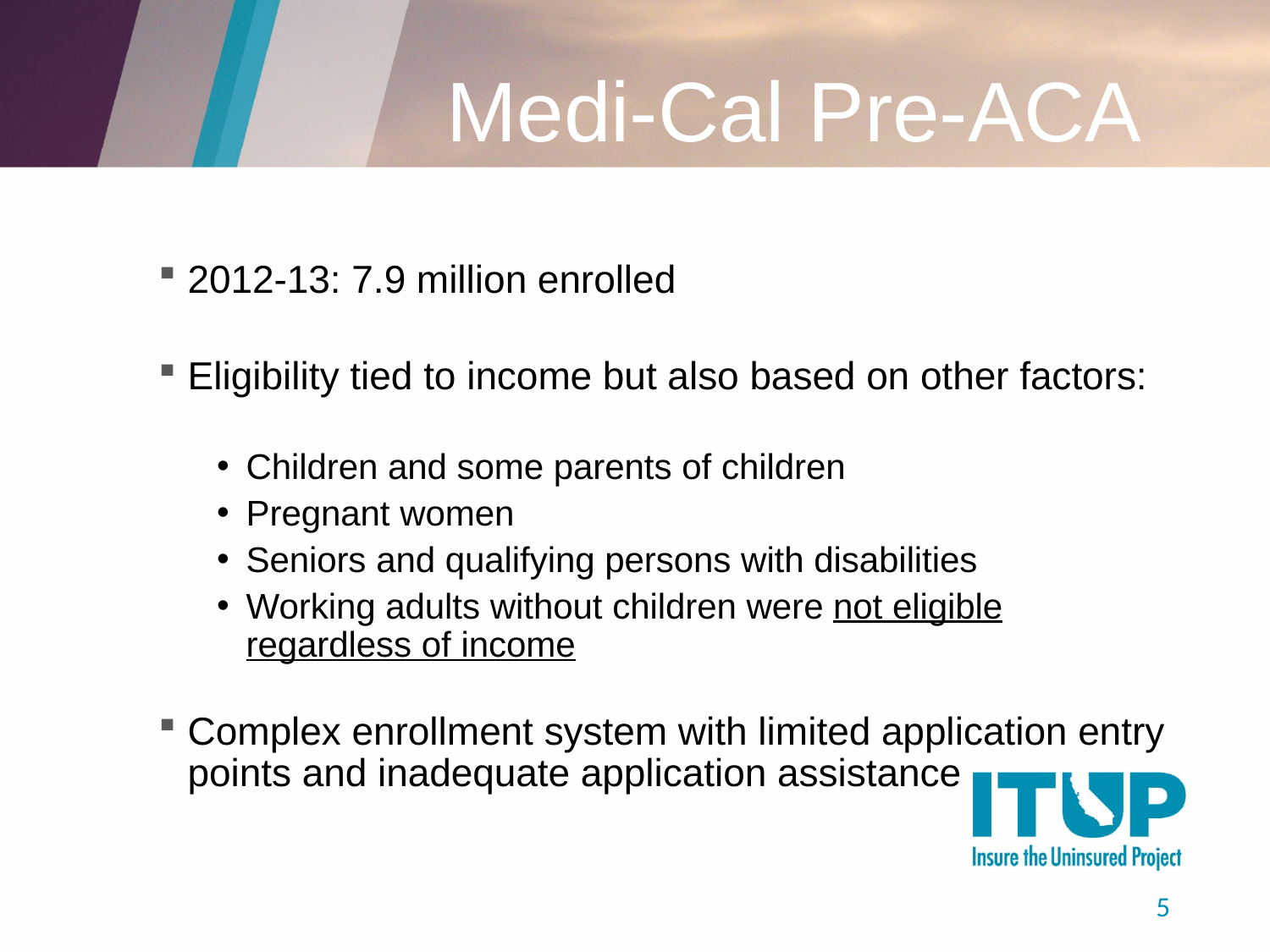

# Medi-Cal Pre-ACA
2012-13: 7.9 million enrolled
Eligibility tied to income but also based on other factors:
Children and some parents of children
Pregnant women
Seniors and qualifying persons with disabilities
Working adults without children were not eligible regardless of income
Complex enrollment system with limited application entry points and inadequate application assistance

5